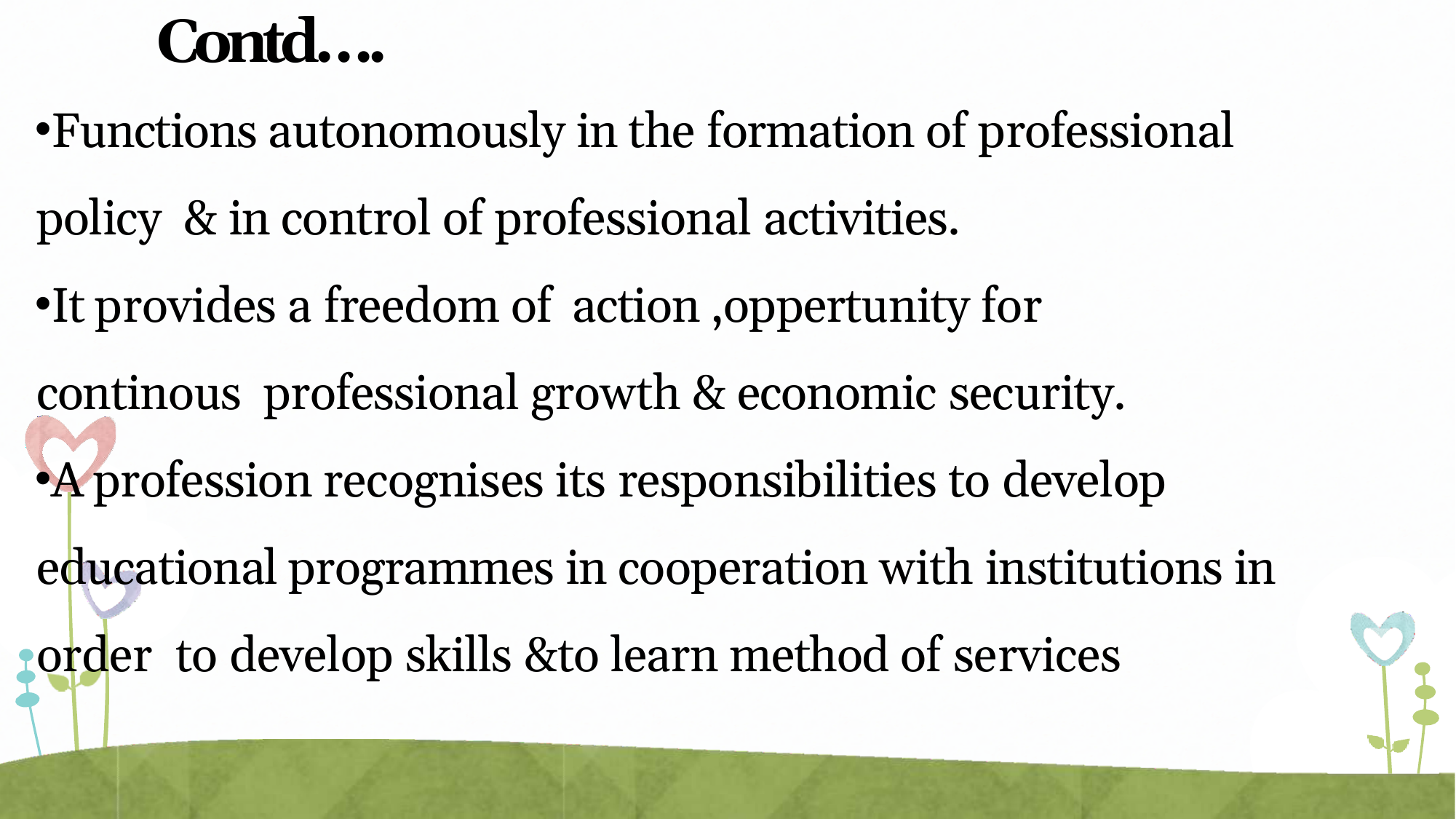

# Contd....
Functions autonomously in the formation of professional policy  & in control of professional activities.
It provides a freedom of	action ,oppertunity for continous  professional growth & economic security.
A profession recognises its responsibilities to develop  educational programmes in cooperation with institutions in order  to develop skills &to learn method of services